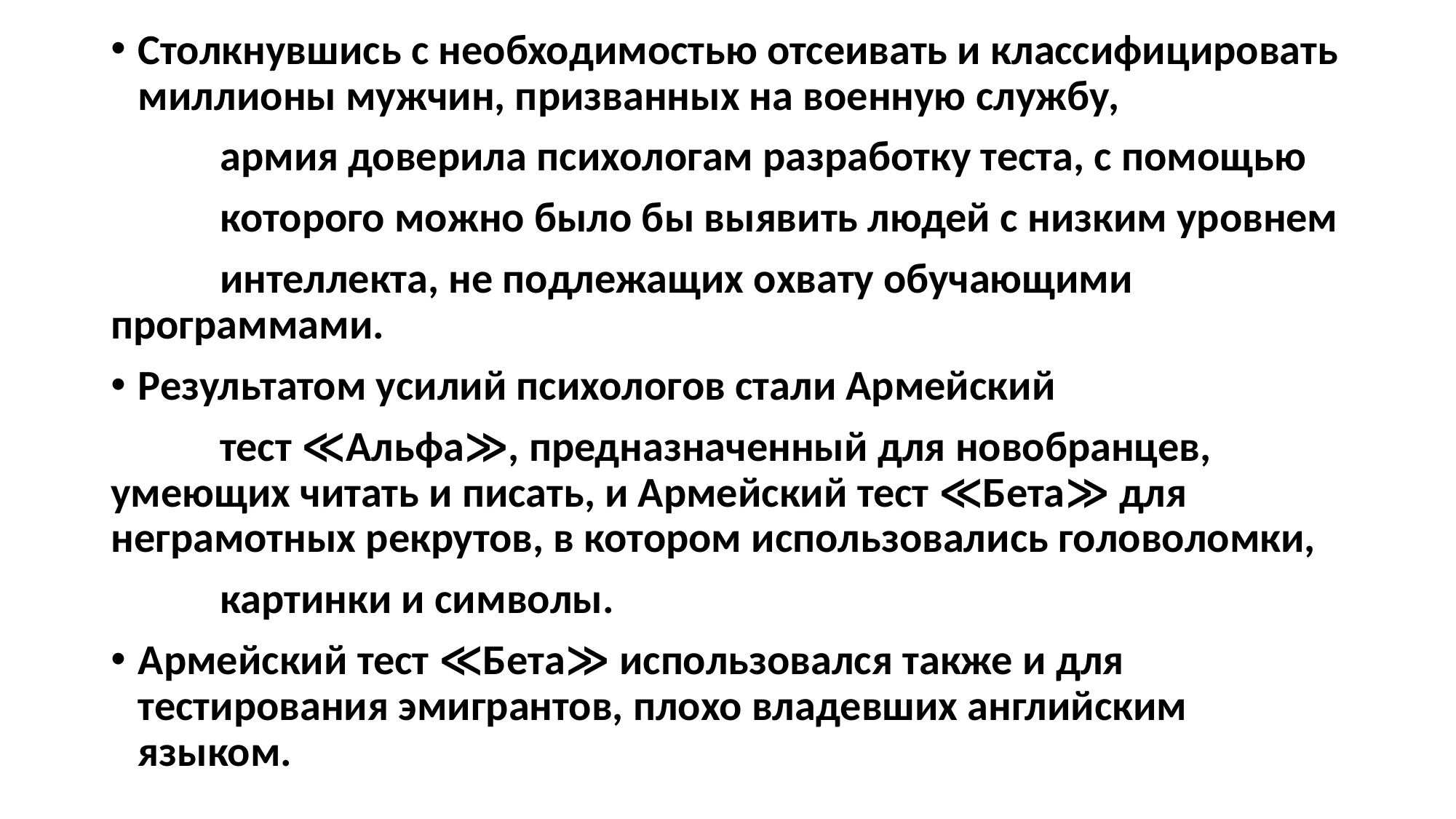

Столкнувшись с необходимостью отсеивать и классифицировать миллионы мужчин, призванных на военную службу,
	армия доверила психологам разработку теста, с помощью
	которого можно было бы выявить людей с низким уровнем
	интеллекта, не подлежащих охвату обучающими	программами.
Результатом усилий психологов стали Армейский
	тест ≪Альфа≫, предназначенный для новобранцев, умеющих читать и писать, и Армейский тест ≪Бета≫ для неграмотных рекрутов, в котором использовались головоломки,
	картинки и символы.
Армейский тест ≪Бета≫ использовался также и для тестирования эмигрантов, плохо владевших английским языком.